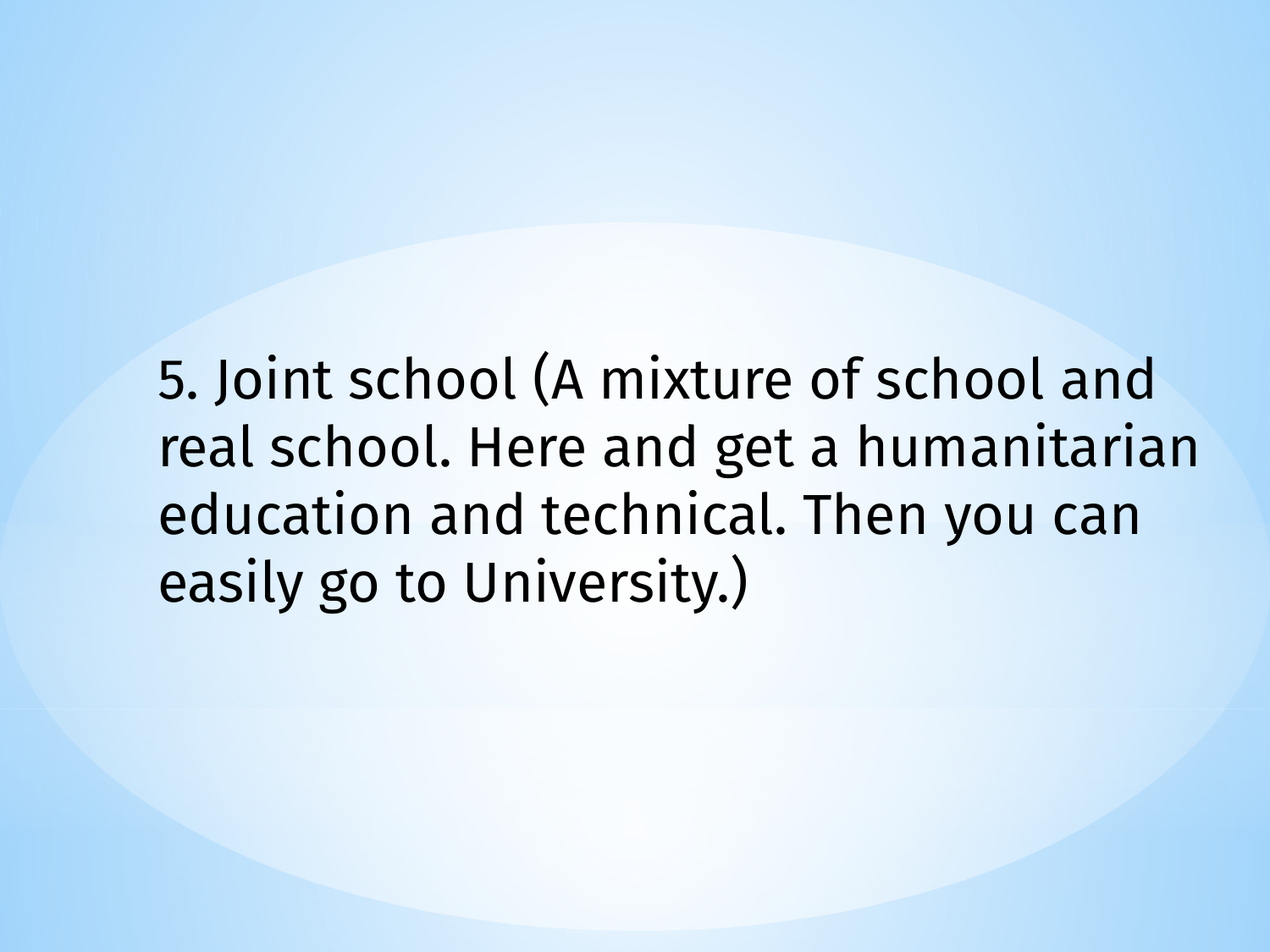

5. Joint school (A mixture of school and real school. Here and get a humanitarian  education and technical. Then you can easily go to University.)